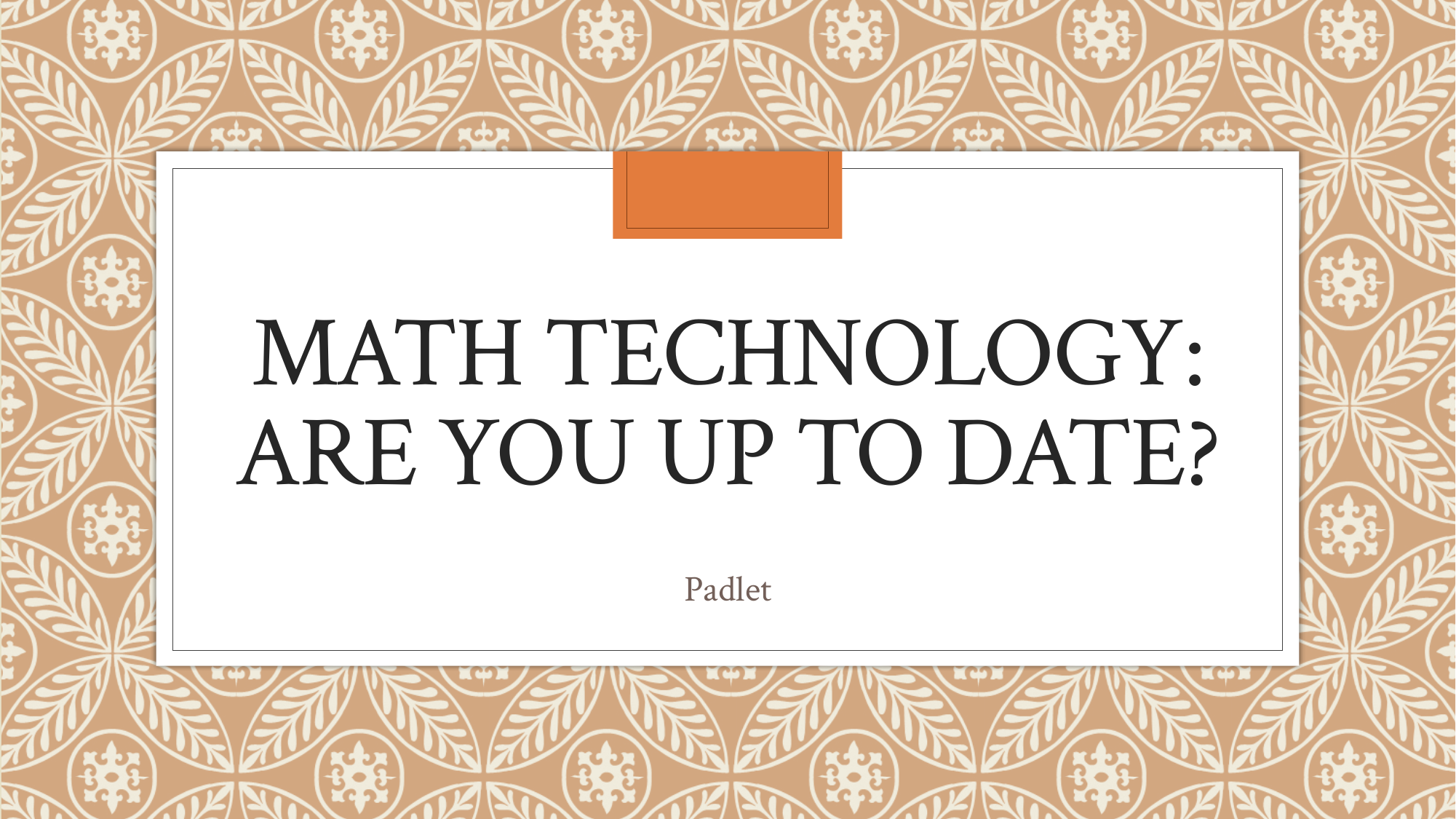

# Math technology: are you up to date?
Padlet